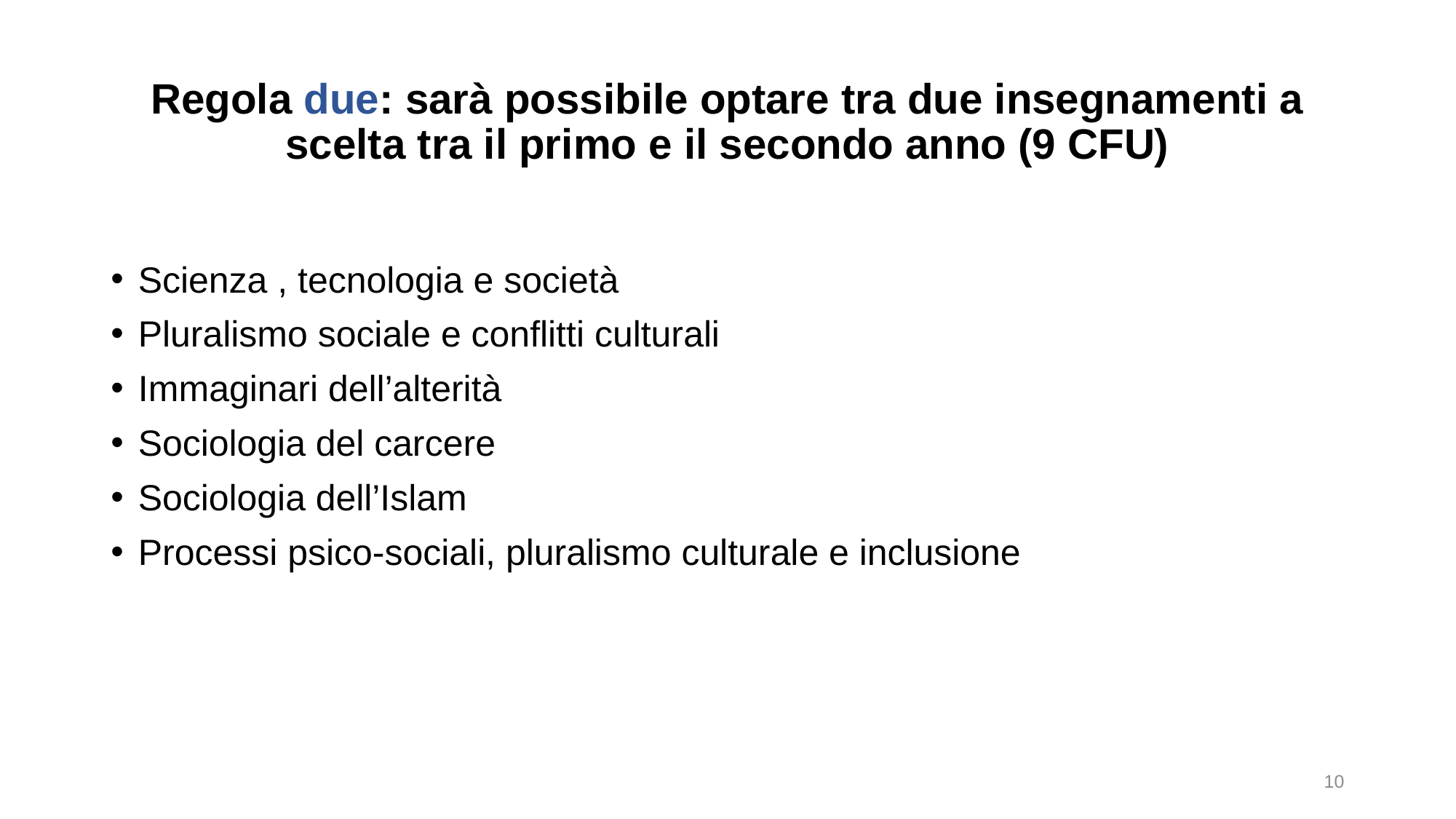

# Regola due: sarà possibile optare tra due insegnamenti a scelta tra il primo e il secondo anno (9 CFU)
Scienza , tecnologia e società
Pluralismo sociale e conflitti culturali
Immaginari dell’alterità
Sociologia del carcere
Sociologia dell’Islam
Processi psico-sociali, pluralismo culturale e inclusione
10